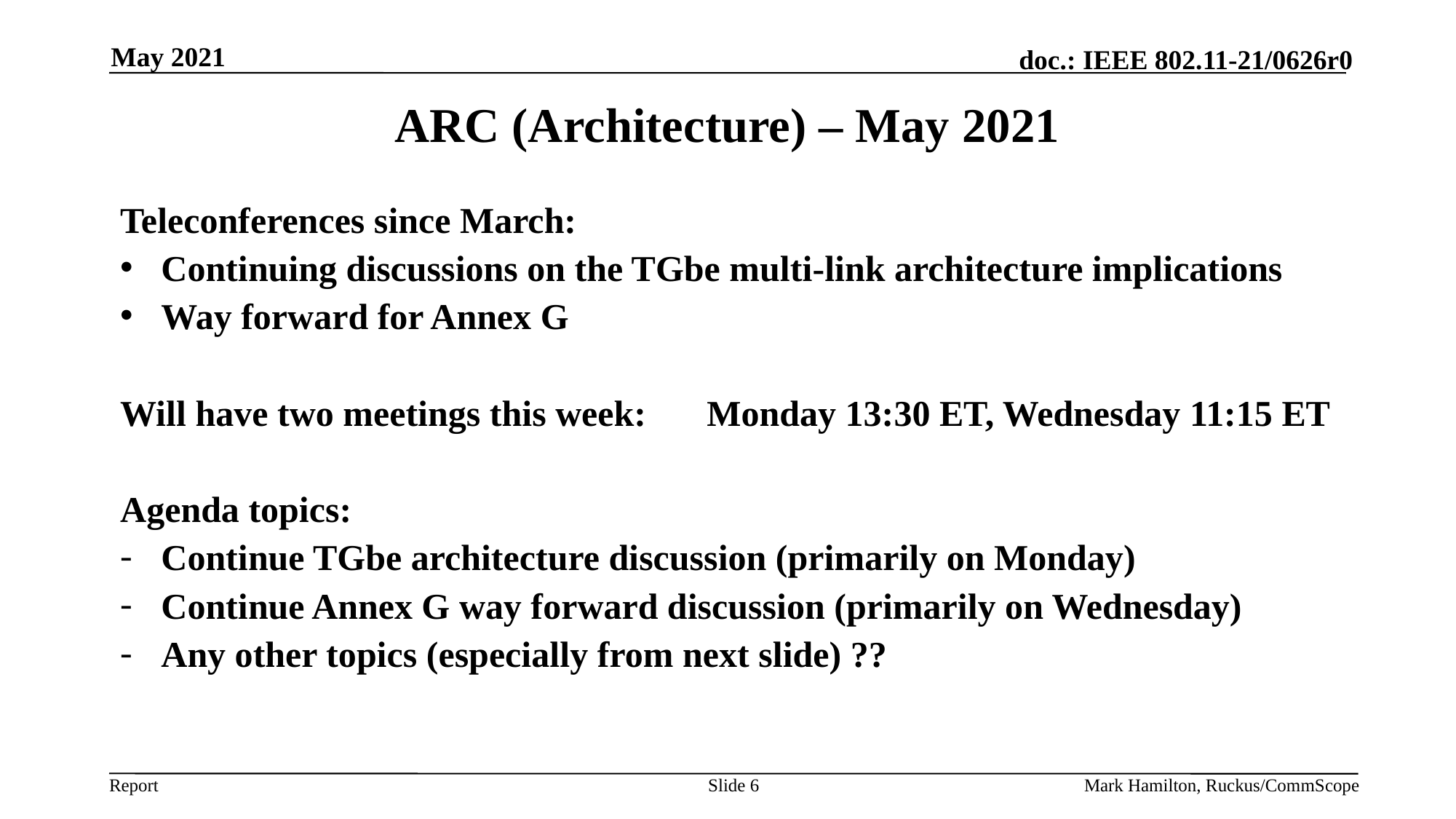

May 2021
# ARC (Architecture) – May 2021
Teleconferences since March:
Continuing discussions on the TGbe multi-link architecture implications
Way forward for Annex G

Will have two meetings this week: 	Monday 13:30 ET, Wednesday 11:15 ET

Agenda topics:
Continue TGbe architecture discussion (primarily on Monday)
Continue Annex G way forward discussion (primarily on Wednesday)
Any other topics (especially from next slide) ??

Slide 6
Mark Hamilton, Ruckus/CommScope